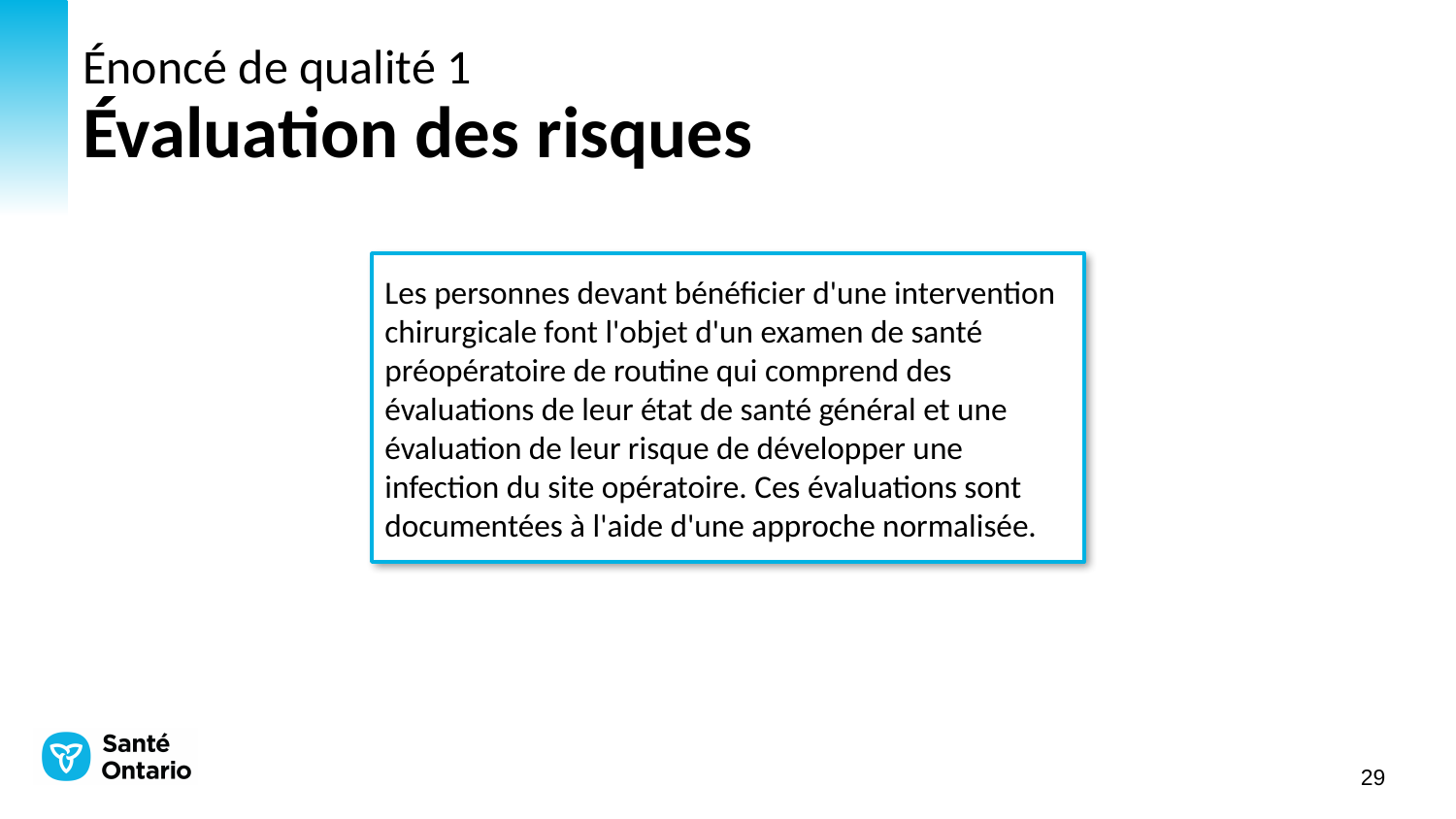

# Énoncé de qualité 1 Évaluation des risques
Les personnes devant bénéficier d'une intervention chirurgicale font l'objet d'un examen de santé préopératoire de routine qui comprend des évaluations de leur état de santé général et une évaluation de leur risque de développer une infection du site opératoire. Ces évaluations sont documentées à l'aide d'une approche normalisée.